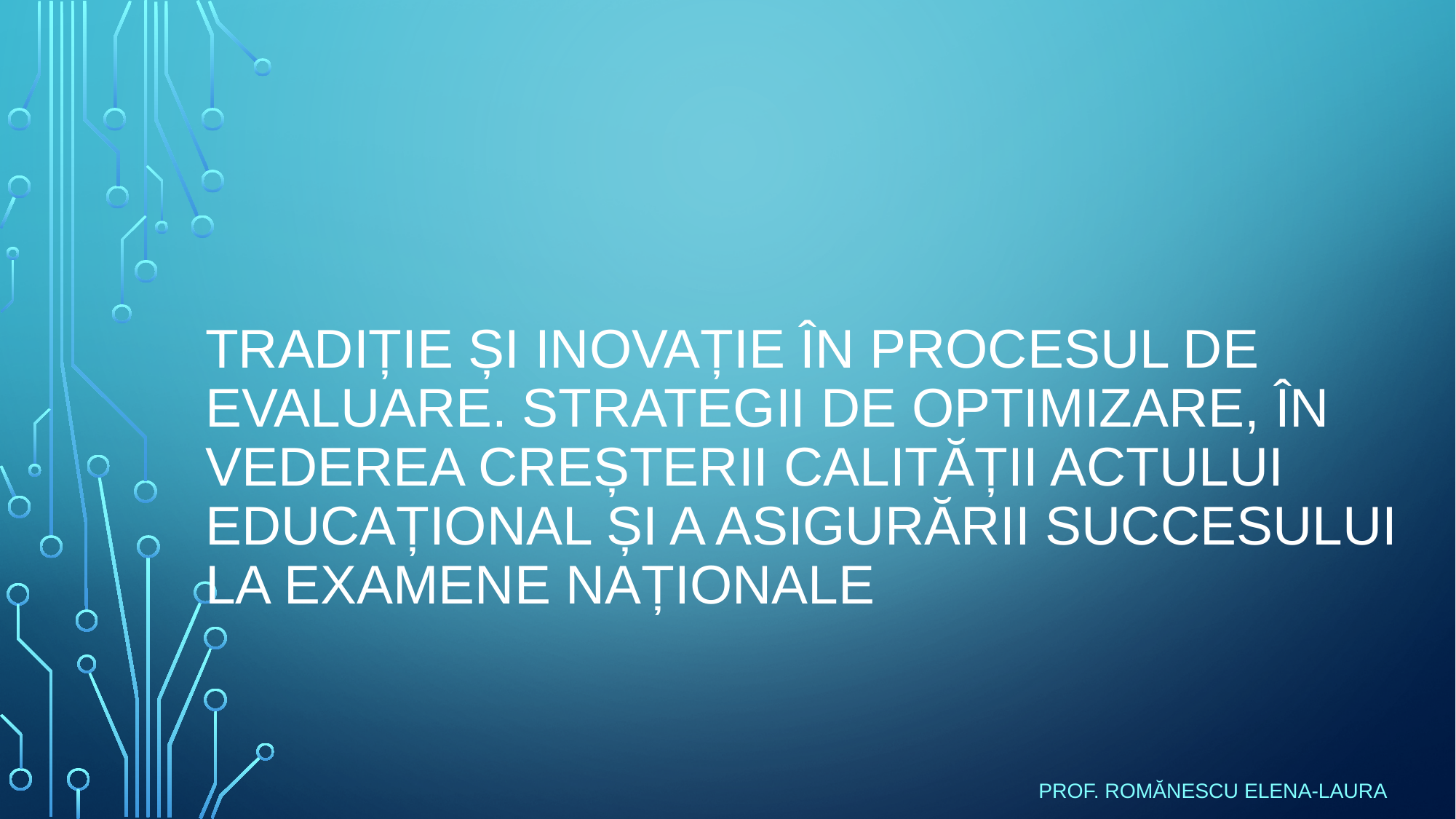

# Tradiție și inovație în procesul de evaluare. Strategii de optimizare, în vederea creșterii calității actului educațional și a asigurării succesului la examene naționale
Prof. Romănescu Elena-Laura